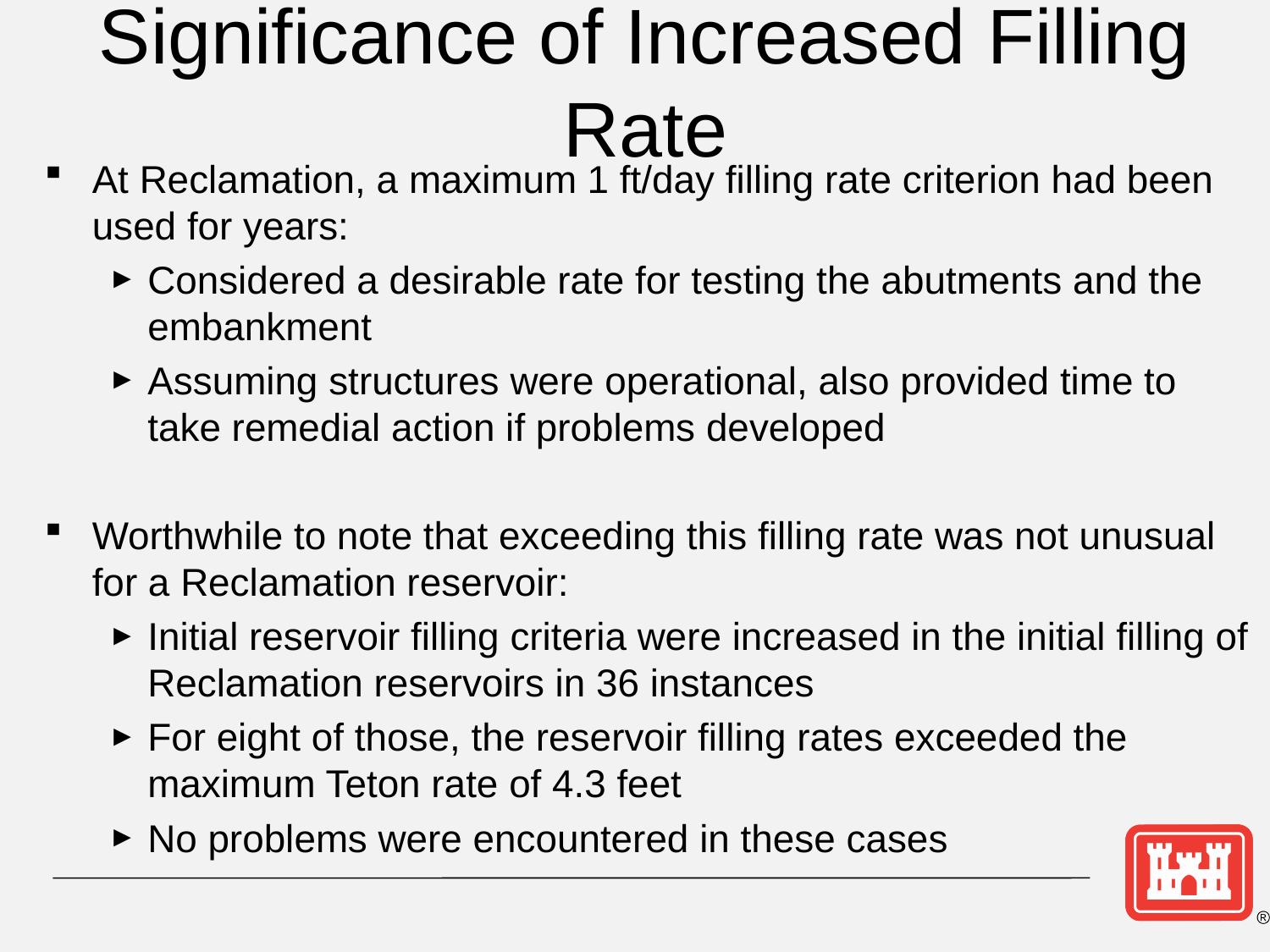

Significance of Increased Filling Rate
At Reclamation, a maximum 1 ft/day filling rate criterion had been used for years:
Considered a desirable rate for testing the abutments and the embankment
Assuming structures were operational, also provided time to take remedial action if problems developed

Worthwhile to note that exceeding this filling rate was not unusual for a Reclamation reservoir:
Initial reservoir filling criteria were increased in the initial filling of Reclamation reservoirs in 36 instances
For eight of those, the reservoir filling rates exceeded the maximum Teton rate of 4.3 feet
No problems were encountered in these cases